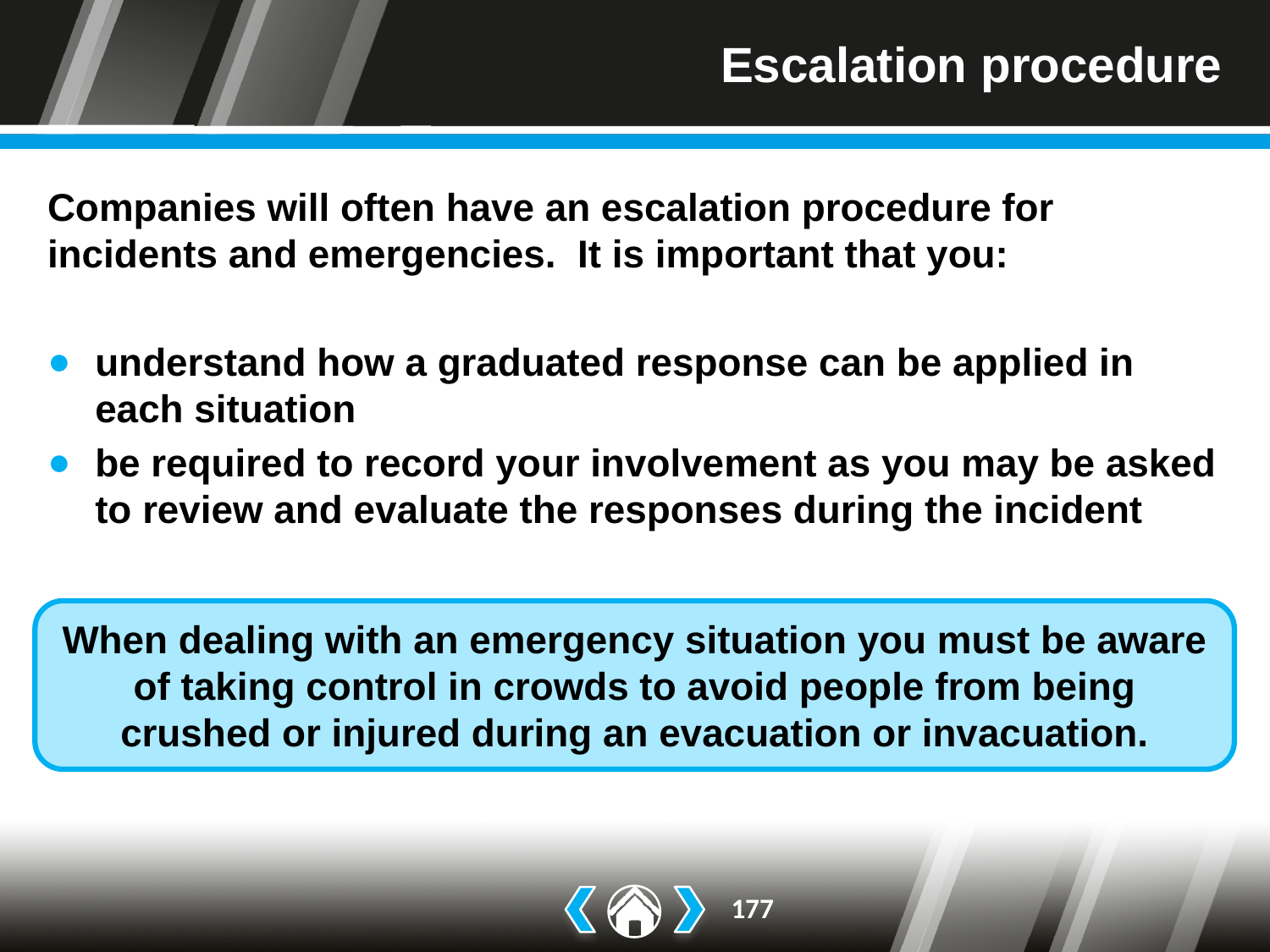

# Escalation procedure
Companies will often have an escalation procedure for incidents and emergencies.  It is important that you:

understand how a graduated response can be applied in each situation
be required to record your involvement as you may be asked to review and evaluate the responses during the incident

When dealing with an emergency situation you must be aware of taking control in crowds to avoid people from being crushed or injured during an evacuation or invacuation.